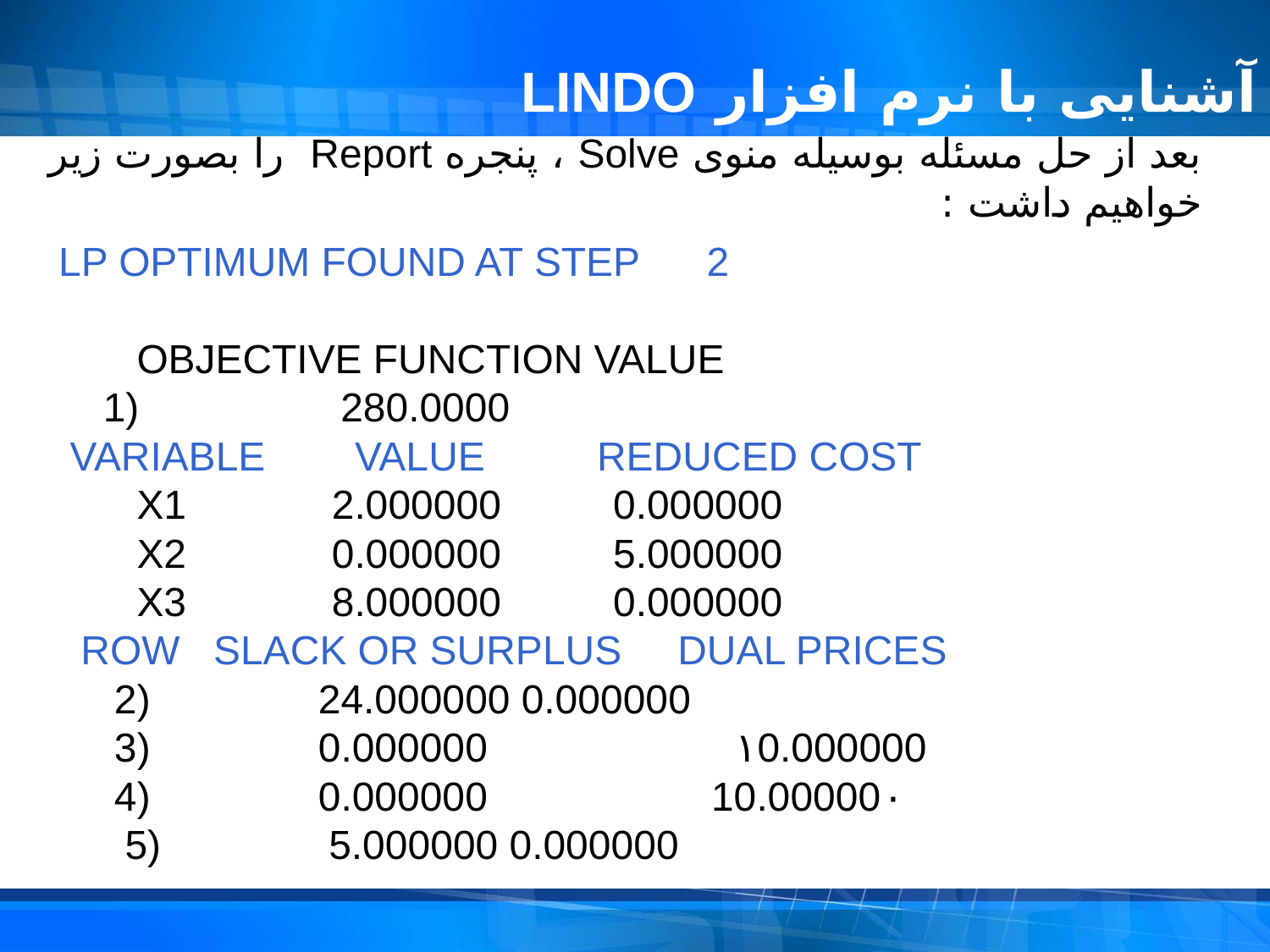

# آشنایی با نرم افزار LINDO
بعد از حل مسئله بوسیله منوی Solve ، پنجره Report  را بصورت زیر خواهیم داشت :
 LP OPTIMUM FOUND AT STEP      2
        OBJECTIVE FUNCTION VALUE
     1)                  280.0000
  VARIABLE        VALUE          REDUCED COST
        X1             2.000000          0.000000
        X2             0.000000          5.000000
        X3             8.000000          0.000000
   ROW   SLACK OR SURPLUS     DUAL PRICES
      2)               24.000000 0.000000
      3)               0.000000                      ۱0.000000
      4)               0.000000                    10.00000۰
      5)               5.000000 0.000000